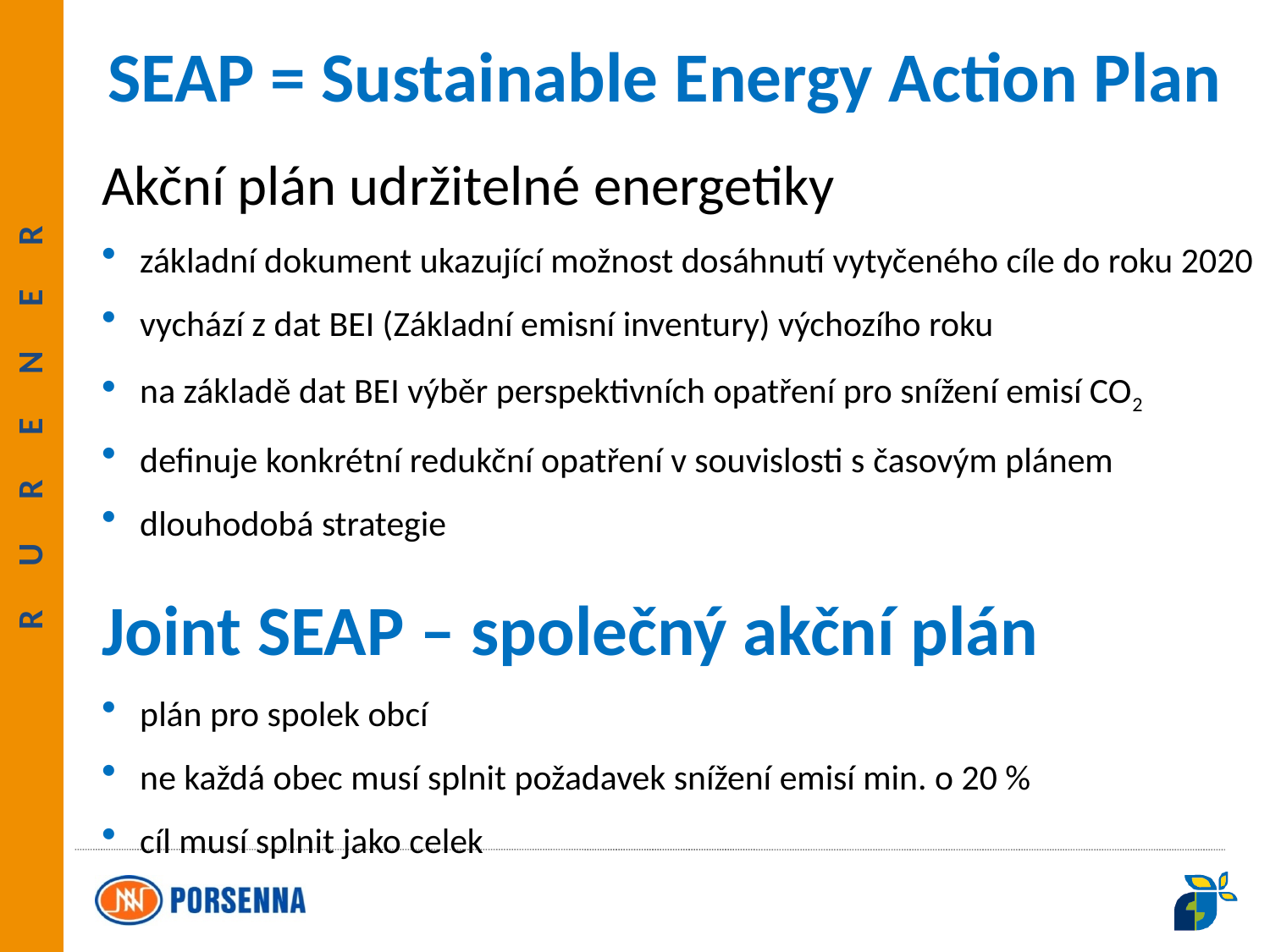

SEAP = Sustainable Energy Action Plan
Akční plán udržitelné energetiky
 základní dokument ukazující možnost dosáhnutí vytyčeného cíle do roku 2020
 vychází z dat BEI (Základní emisní inventury) výchozího roku
 na základě dat BEI výběr perspektivních opatření pro snížení emisí CO2
 definuje konkrétní redukční opatření v souvislosti s časovým plánem
 dlouhodobá strategie
Joint SEAP – společný akční plán
 plán pro spolek obcí
 ne každá obec musí splnit požadavek snížení emisí min. o 20 %
 cíl musí splnit jako celek